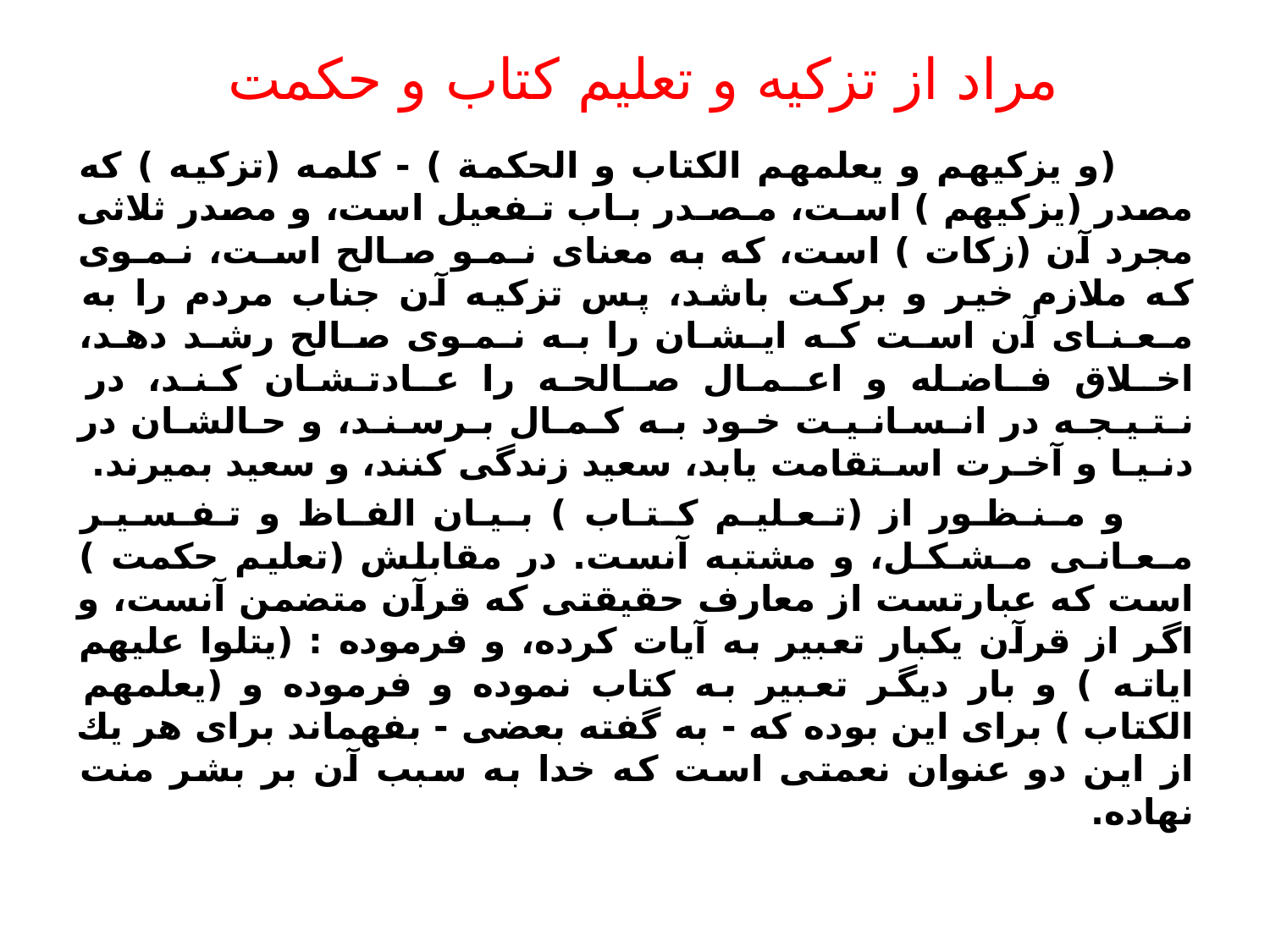

# مراد از تزكيه و تعليم كتاب و حكمت
     (و يزكيهم و يعلمهم الكتاب و الحكمة ) - كلمه (تزكيه ) كه مصدر (يزكيهم ) اسـت، مـصـدر بـاب تـفعيل است، و مصدر ثلاثى مجرد آن (زكات ) است، كه به معناى نـمـو صـالح اسـت، نـمـوى كه ملازم خير و بركت باشد، پس تزكيه آن جناب مردم را به مـعـنـاى آن اسـت كـه ايـشـان را بـه نـمـوى صـالح رشـد دهـد، اخـلاق فـاضـله و اعـمـال صـالحـه را عـادتـشـان كـنـد، در نـتـيـجـه در انـسـانـيـت خـود بـه كـمـال بـرسـنـد، و حـالشـان در دنـيـا و آخـرت اسـتقامت يابد، سعيد زندگى كنند، و سعيد بميرند.
    و مـنـظـور از (تـعـليـم كـتـاب ) بـيـان الفـاظ و تـفـسـيـر مـعـانـى مـشـكـل، و مشتبه آنست. در مقابلش (تعليم حكمت ) است كه عبارتست از معارف حقيقتى كه قرآن متضمن آنست، و اگر از قرآن يكبار تعبير به آيات كرده، و فرموده : (يتلوا عليهم اياته ) و بار ديگر تعبير به كتاب نموده و فرموده و (يعلمهم الكتاب ) براى اين بوده كه - به گفته بعضى - بفهماند براى هر يك از اين دو عنوان نعمتى است كه خدا به سبب آن بر بشر منت نهاده.